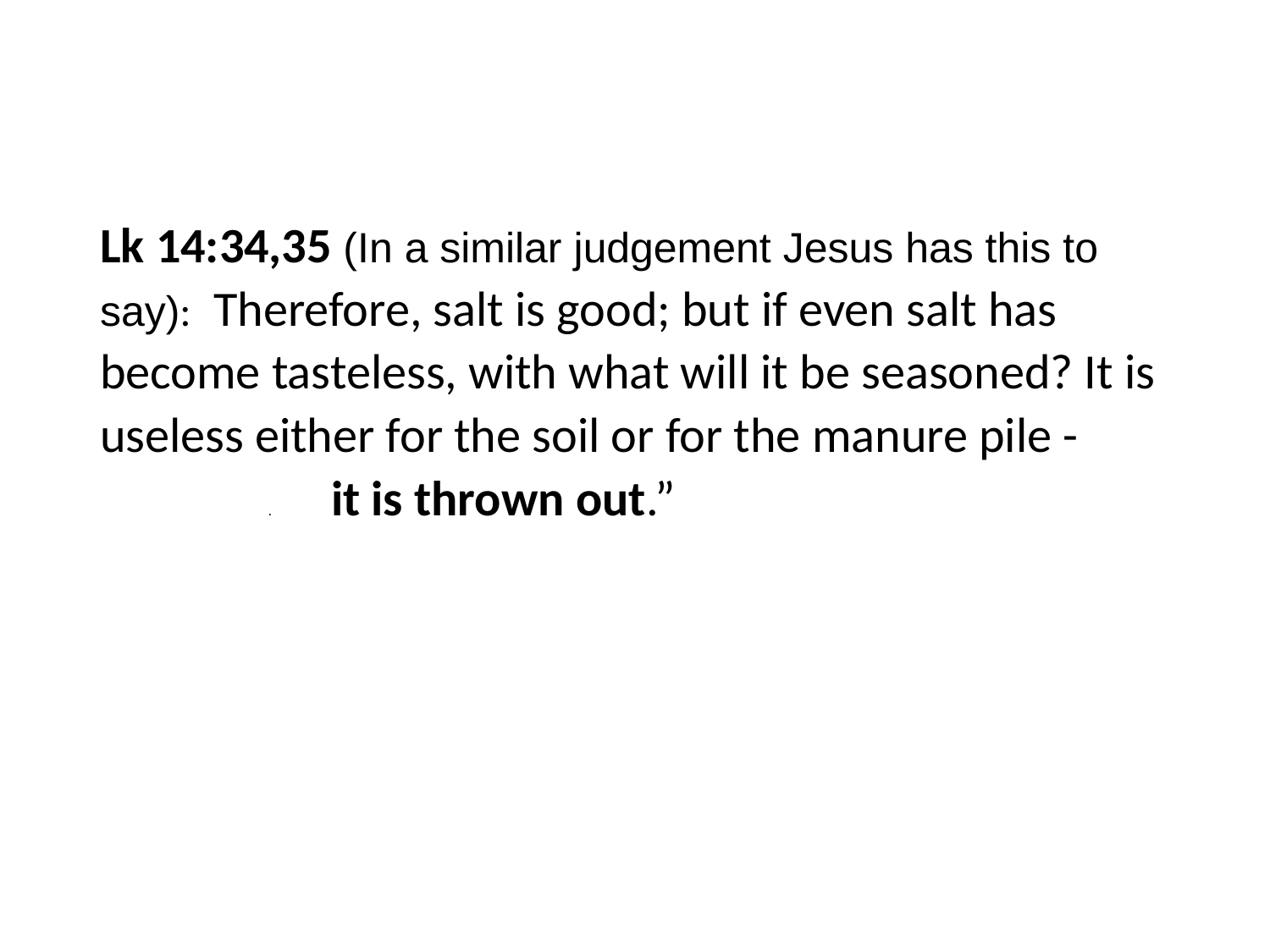

#

Lk 14:34,35 (In a similar judgement Jesus has this to say):  Therefore, salt is good; but if even salt has become tasteless, with what will it be seasoned? It is useless either for the soil or for the manure pile -                        .      it is thrown out.”